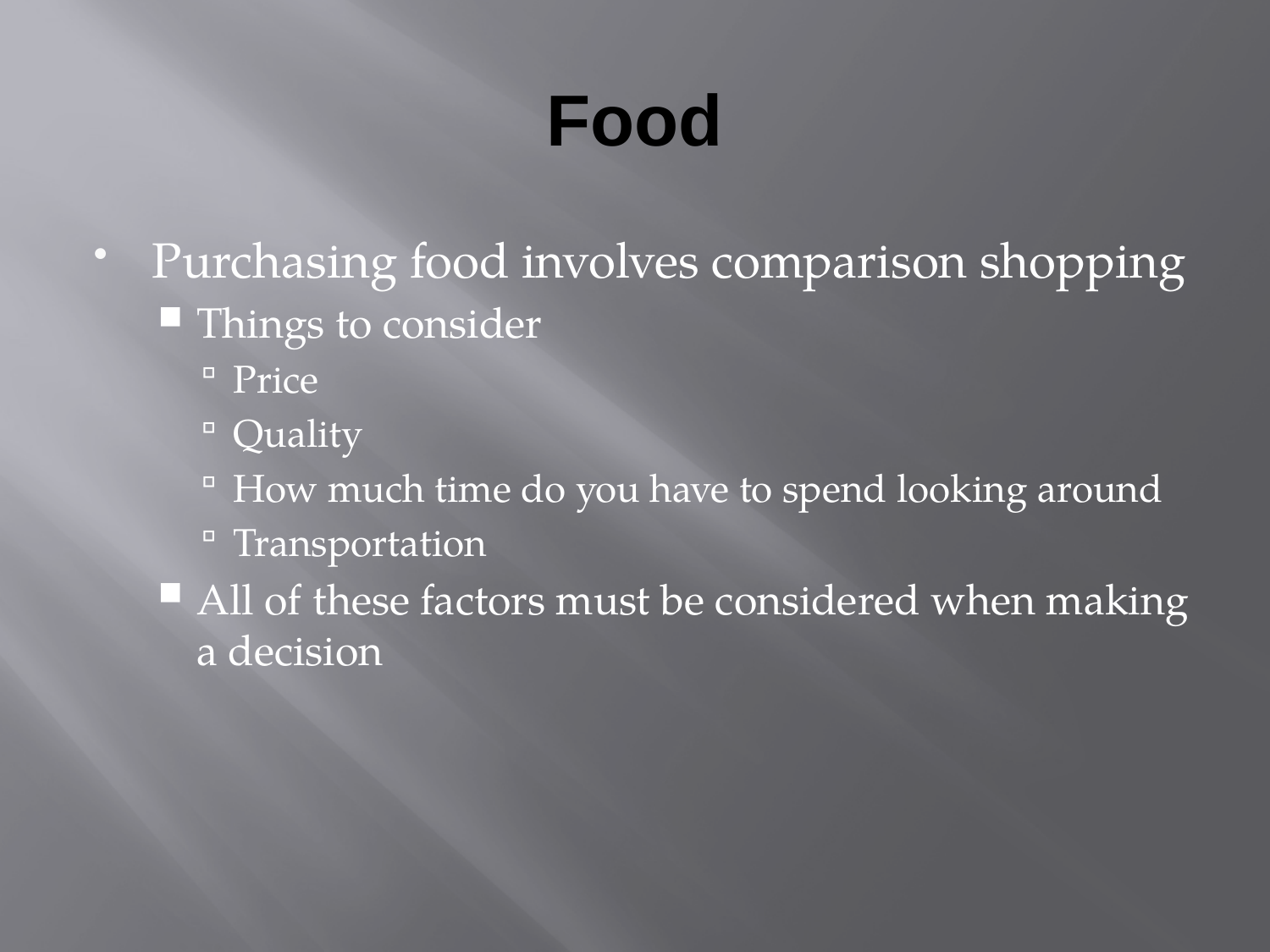

# Food
Purchasing food involves comparison shopping
Things to consider
Price
Quality
How much time do you have to spend looking around
Transportation
All of these factors must be considered when making a decision